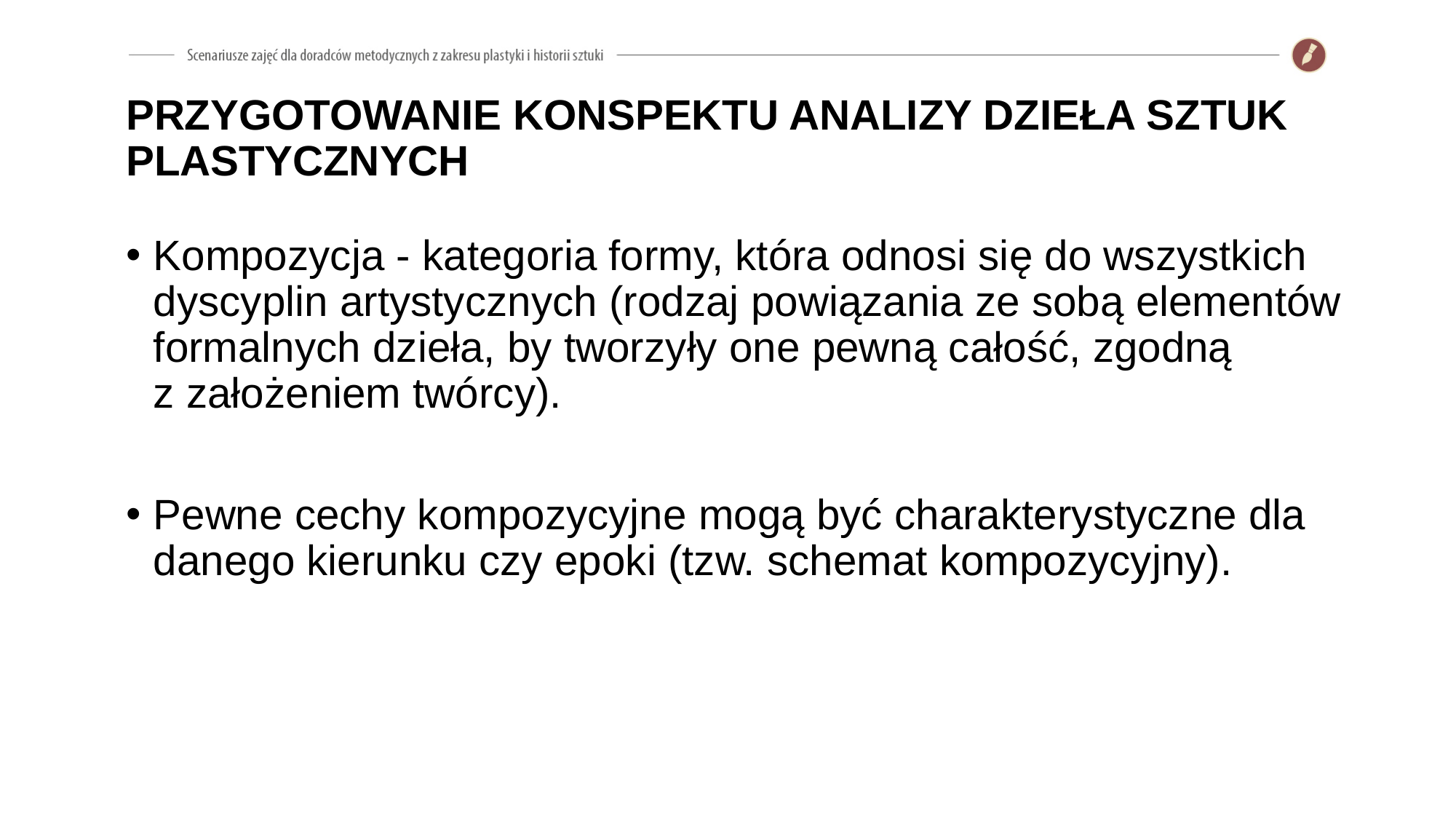

# PRZYGOTOWANIE KONSPEKTU ANALIZY DZIEŁA SZTUK PLASTYCZNYCH
Kompozycja - kategoria formy, która odnosi się do wszystkich dyscyplin artystycznych (rodzaj powiązania ze sobą elementów formalnych dzieła, by tworzyły one pewną całość, zgodną
z założeniem twórcy).

Pewne cechy kompozycyjne mogą być charakterystyczne dla danego kierunku czy epoki (tzw. schemat kompozycyjny).